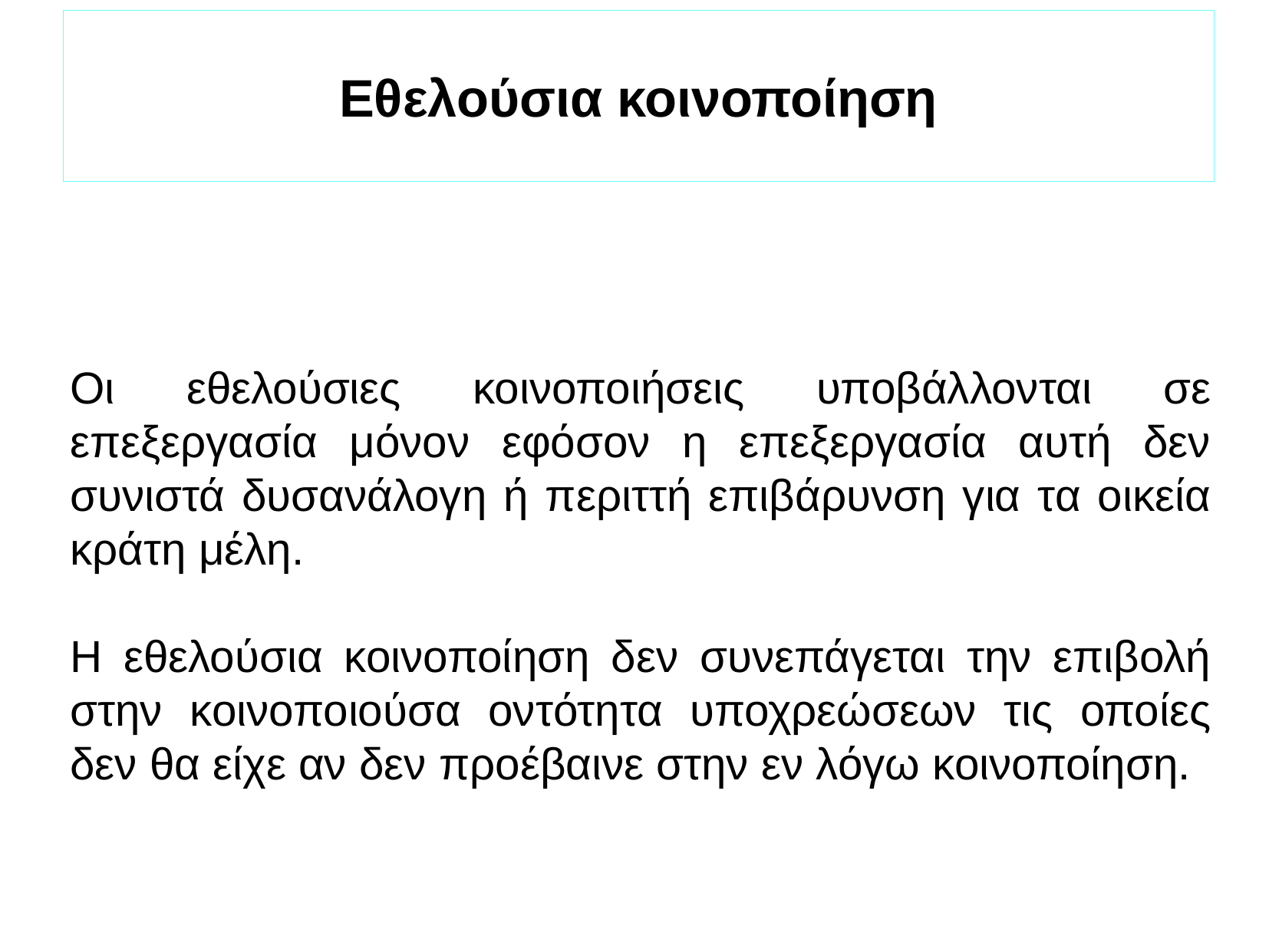

Εθελούσια κοινοποίηση
Οι εθελούσιες κοινοποιήσεις υποβάλλονται σε επεξεργασία μόνον εφόσον η επεξεργασία αυτή δεν συνιστά δυσανάλογη ή περιττή επιβάρυνση για τα οικεία κράτη μέλη.

Η εθελούσια κοινοποίηση δεν συνεπάγεται την επιβολή στην κοινοποιούσα οντότητα υποχρεώσεων τις οποίες δεν θα είχε αν δεν προέβαινε στην εν λόγω κοινοποίηση.